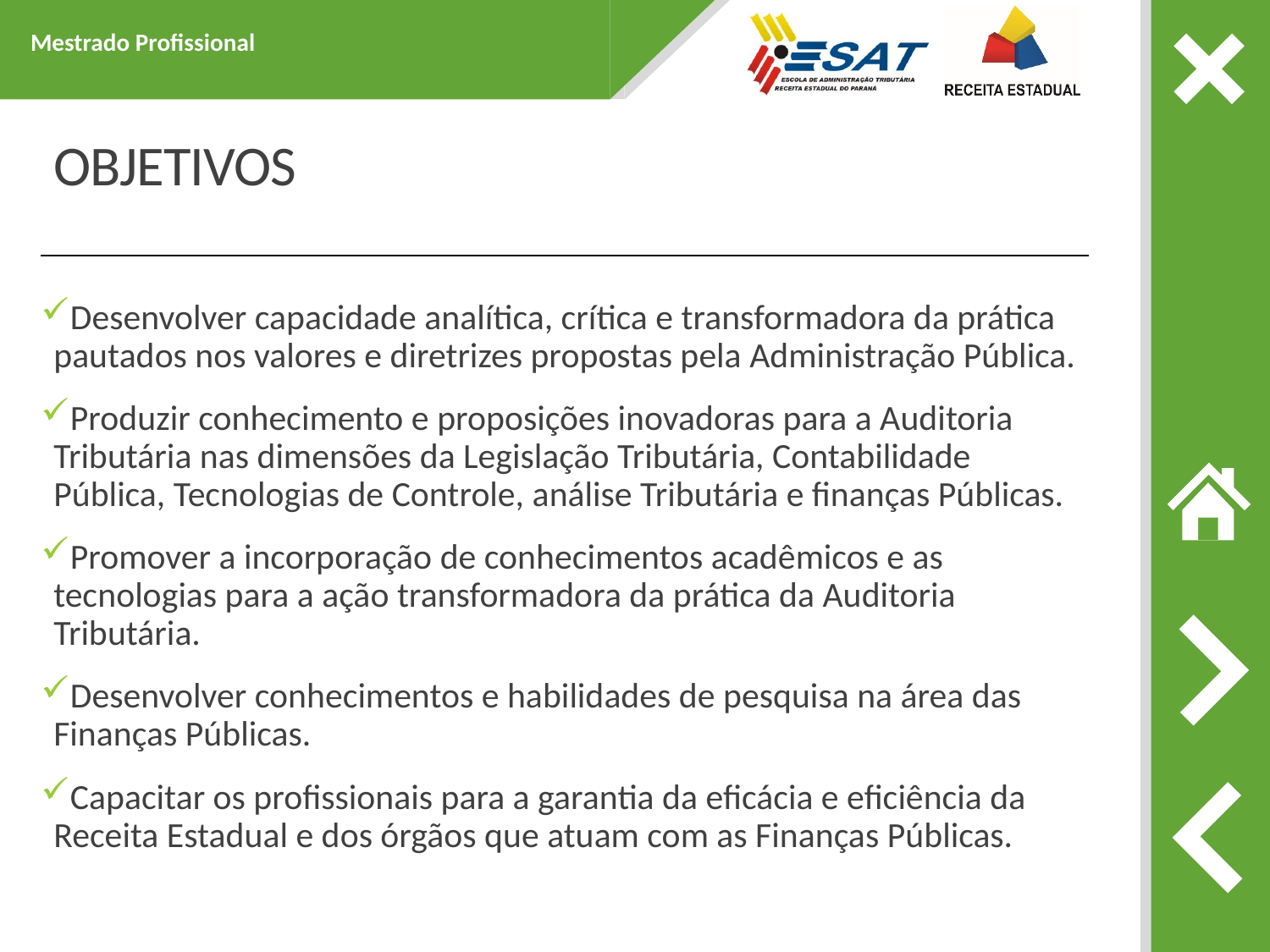

Mestrado Profissional
# OBJETIVOS
Desenvolver capacidade analítica, crítica e transformadora da prática pautados nos valores e diretrizes propostas pela Administração Pública.
Produzir conhecimento e proposições inovadoras para a Auditoria Tributária nas dimensões da Legislação Tributária, Contabilidade Pública, Tecnologias de Controle, análise Tributária e finanças Públicas.
Promover a incorporação de conhecimentos acadêmicos e as tecnologias para a ação transformadora da prática da Auditoria Tributária.
Desenvolver conhecimentos e habilidades de pesquisa na área das Finanças Públicas.
Capacitar os profissionais para a garantia da eficácia e eficiência da Receita Estadual e dos órgãos que atuam com as Finanças Públicas.